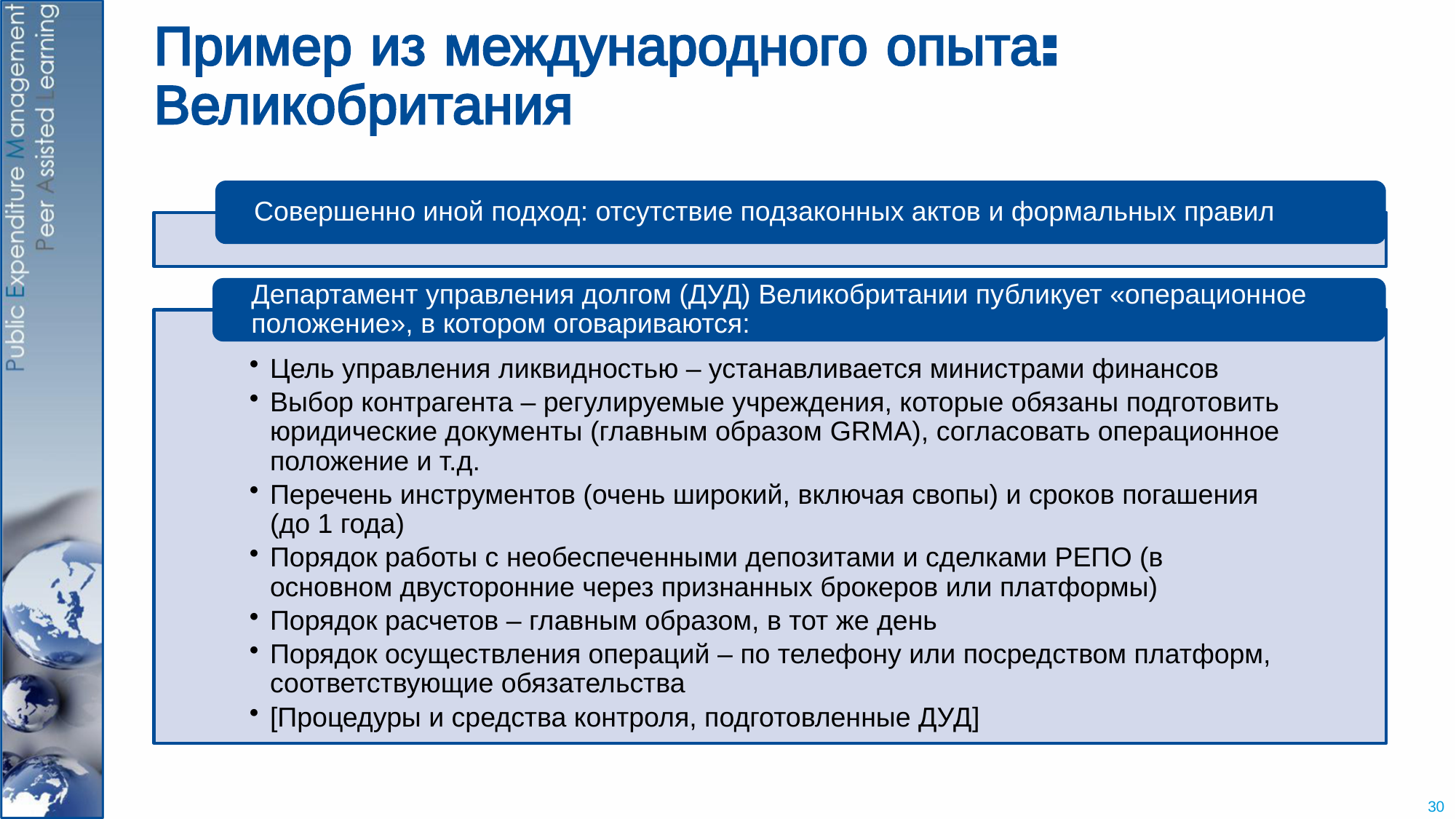

# Пример из международного опыта: Великобритания
Совершенно иной подход: отсутствие подзаконных актов и формальных правил
Цель управления ликвидностью – устанавливается министрами финансов
Выбор контрагента – регулируемые учреждения, которые обязаны подготовить юридические документы (главным образом GRMA), согласовать операционное положение и т.д.
Перечень инструментов (очень широкий, включая свопы) и сроков погашения (до 1 года)
Порядок работы с необеспеченными депозитами и сделками РЕПО (в основном двусторонние через признанных брокеров или платформы)
Порядок расчетов – главным образом, в тот же день
Порядок осуществления операций – по телефону или посредством платформ, соответствующие обязательства
[Процедуры и средства контроля, подготовленные ДУД]
Департамент управления долгом (ДУД) Великобритании публикует «операционное положение», в котором оговариваются: